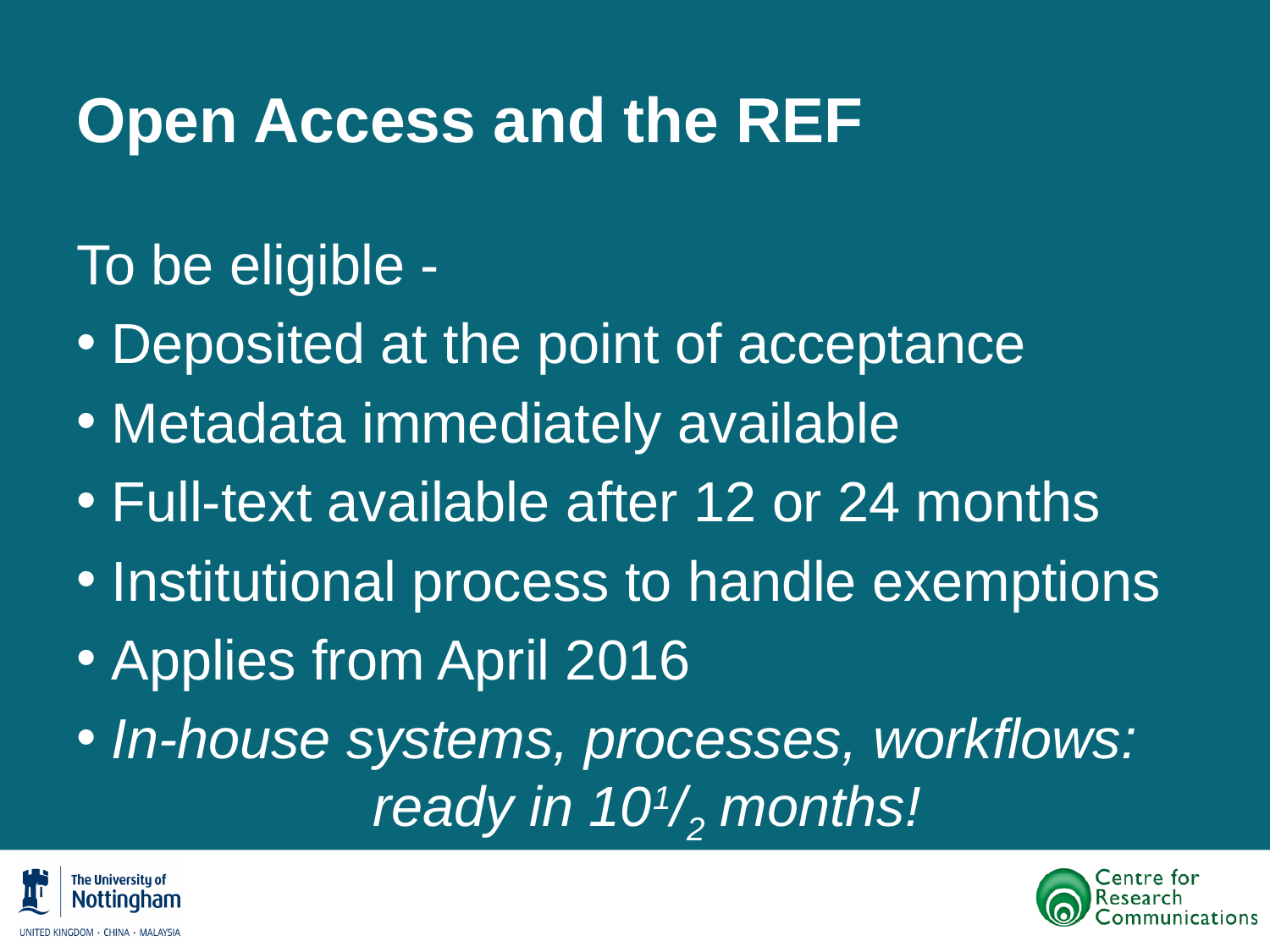

# Open Access and the REF
To be eligible -
 Deposited at the point of acceptance
 Metadata immediately available
 Full-text available after 12 or 24 months
 Institutional process to handle exemptions
 Applies from April 2016
 In-house systems, processes, workflows:                       ready in 101/2 months!